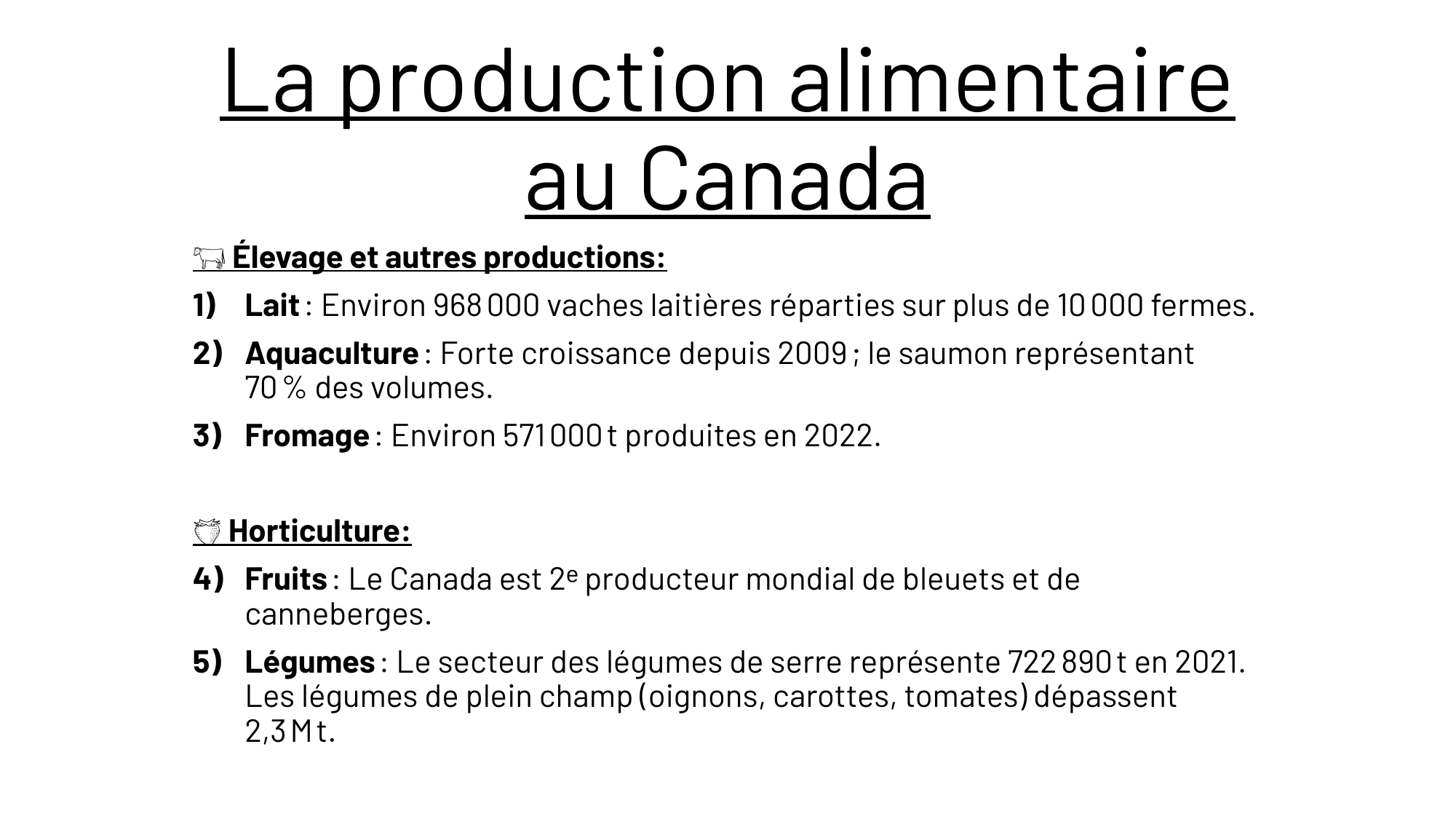

# La production alimentaire au Canada
🐄 Élevage et autres productions:
Lait : Environ 968 000 vaches laitières réparties sur plus de 10 000 fermes.
Aquaculture : Forte croissance depuis 2009 ; le saumon représentant 70 % des volumes.
Fromage : Environ 571 000 t produites en 2022.

🍓 Horticulture:
Fruits : Le Canada est 2ᵉ producteur mondial de bleuets et de canneberges.
Légumes : Le secteur des légumes de serre représente 722 890 t en 2021. Les légumes de plein champ (oignons, carottes, tomates) dépassent 2,3 M t.